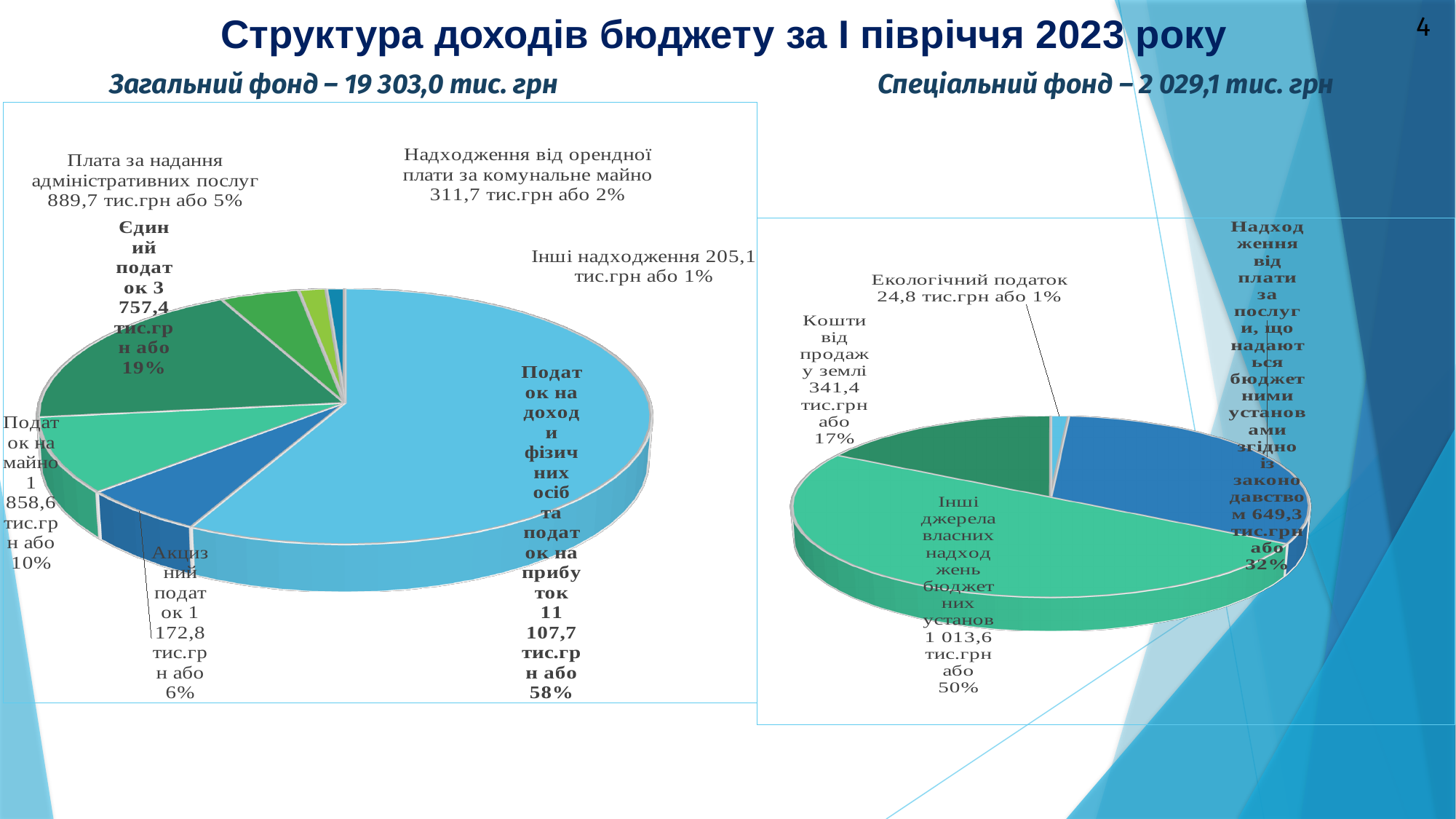

# Структура доходів бюджету за І півріччя 2023 року
4
Загальний фонд – 19 303,0 тис. грн
Спеціальний фонд – 2 029,1 тис. грн

[unsupported chart]

[unsupported chart]